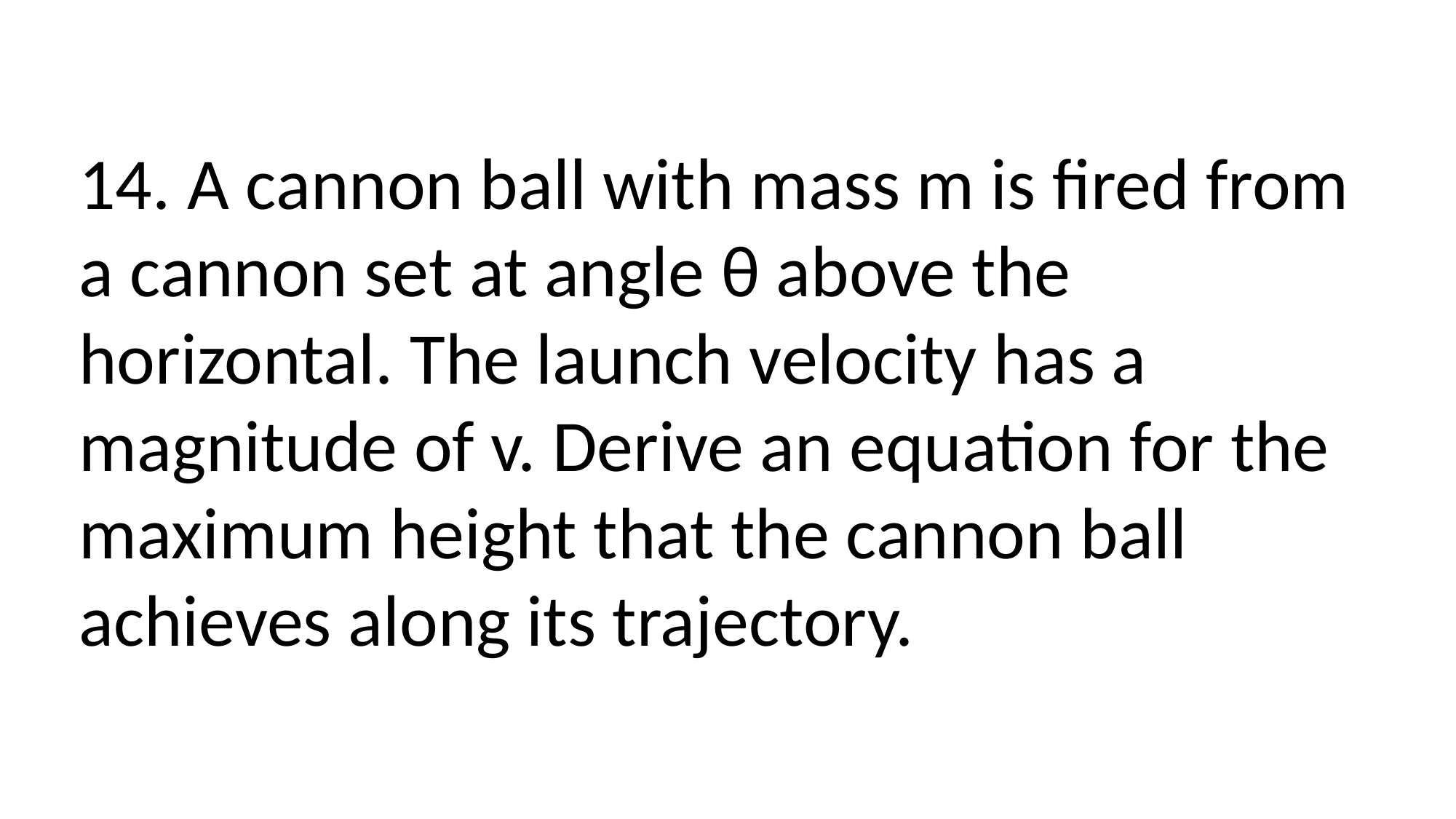

14. A cannon ball with mass m is fired from a cannon set at angle θ above the horizontal. The launch velocity has a magnitude of v. Derive an equation for the maximum height that the cannon ball achieves along its trajectory.